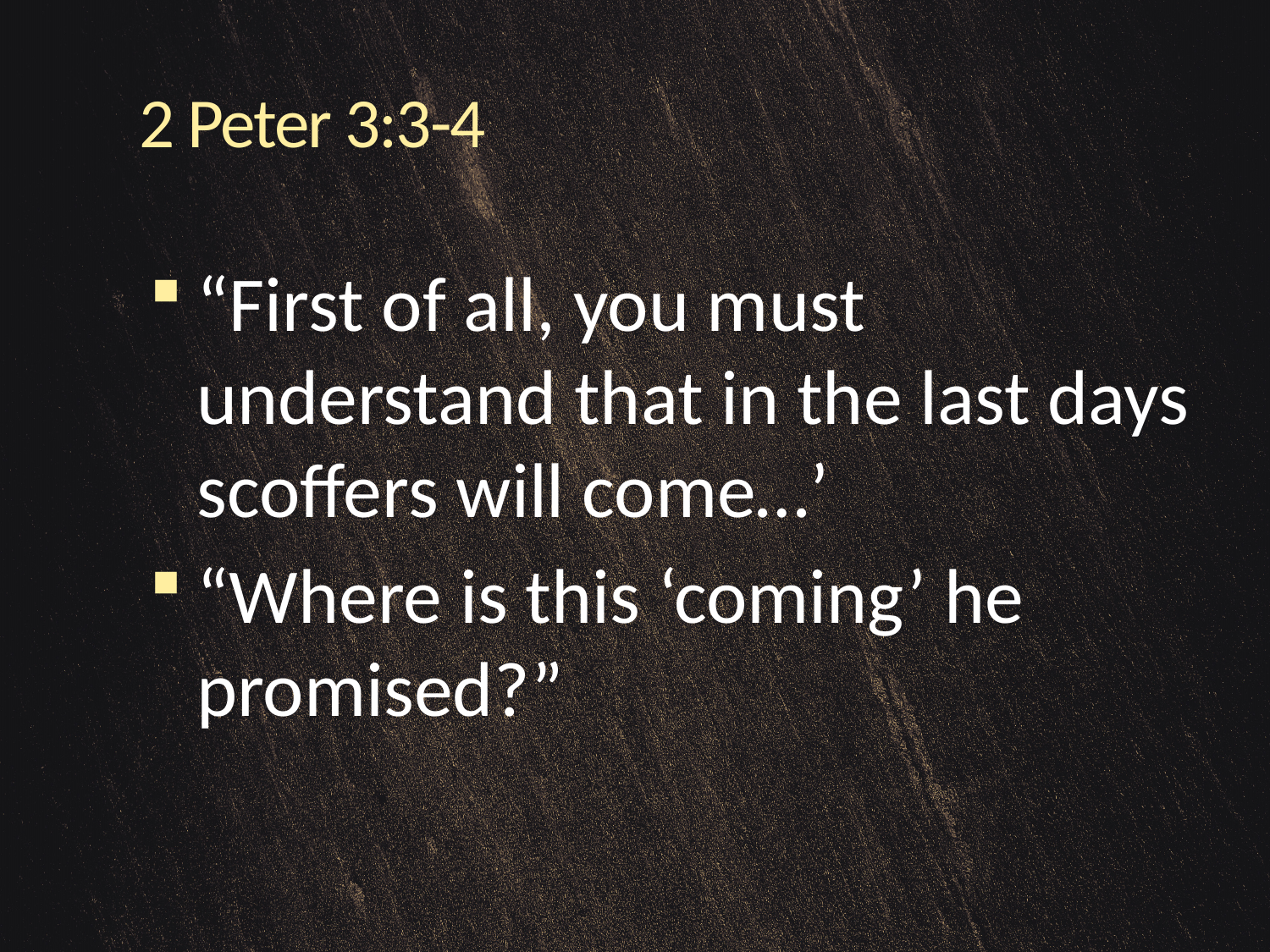

# 2 Peter 3:3-4
“First of all, you must understand that in the last days scoffers will come…’
“Where is this ‘coming’ he promised?”